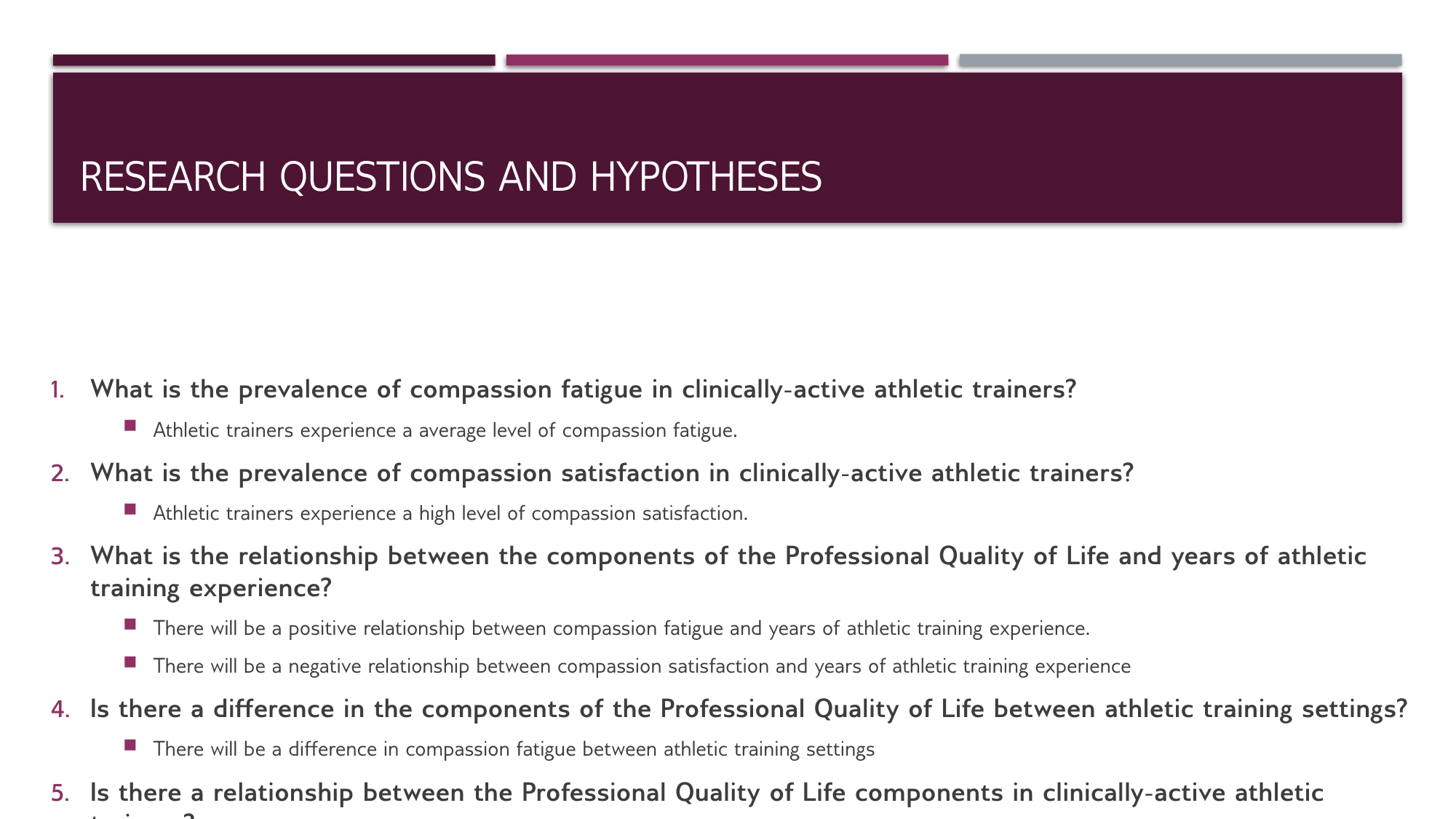

# Research Questions and Hypotheses
What is the prevalence of compassion fatigue in clinically-active athletic trainers?
Athletic trainers experience a average level of compassion fatigue.
What is the prevalence of compassion satisfaction in clinically-active athletic trainers?
Athletic trainers experience a high level of compassion satisfaction.
What is the relationship between the components of the Professional Quality of Life and years of athletic training experience?
There will be a positive relationship between compassion fatigue and years of athletic training experience.
There will be a negative relationship between compassion satisfaction and years of athletic training experience
Is there a difference in the components of the Professional Quality of Life between athletic training settings?
There will be a difference in compassion fatigue between athletic training settings
Is there a relationship between the Professional Quality of Life components in clinically-active athletic trainers?
There is a negative relationship between compassion fatigue and compassion satisfaction in athletic trainers.